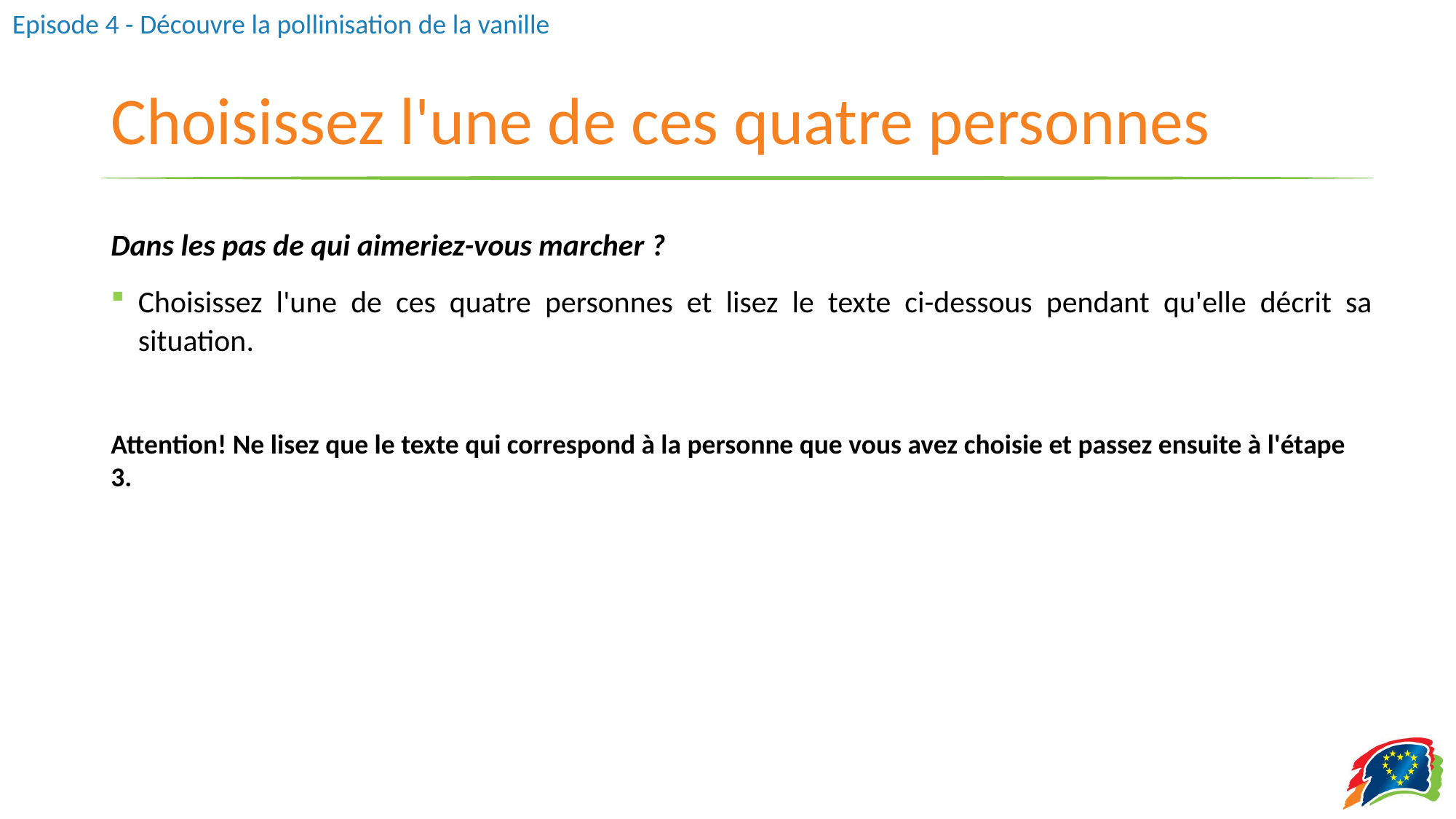

# Choisissez l'une de ces quatre personnes
Dans les pas de qui aimeriez-vous marcher ?
Choisissez l'une de ces quatre personnes et lisez le texte ci-dessous pendant qu'elle décrit sa situation.

Attention! Ne lisez que le texte qui correspond à la personne que vous avez choisie et passez ensuite à l'étape 3.